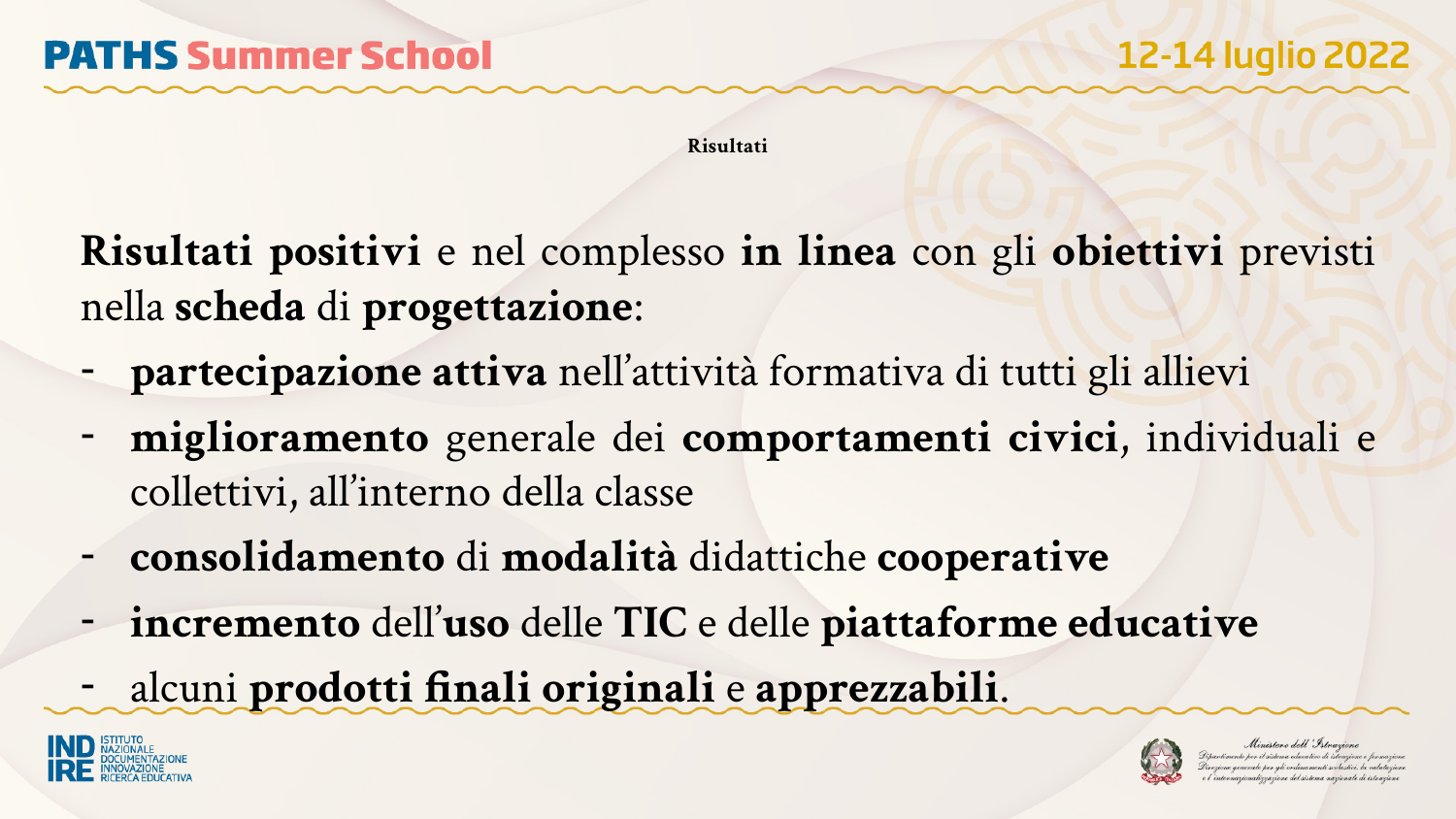

# Risultati
Risultati positivi e nel complesso in linea con gli obiettivi previsti nella scheda di progettazione:
partecipazione attiva nell’attività formativa di tutti gli allievi
miglioramento generale dei comportamenti civici, individuali e collettivi, all’interno della classe
consolidamento di modalità didattiche cooperative
incremento dell’uso delle TIC e delle piattaforme educative
alcuni prodotti finali originali e apprezzabili.